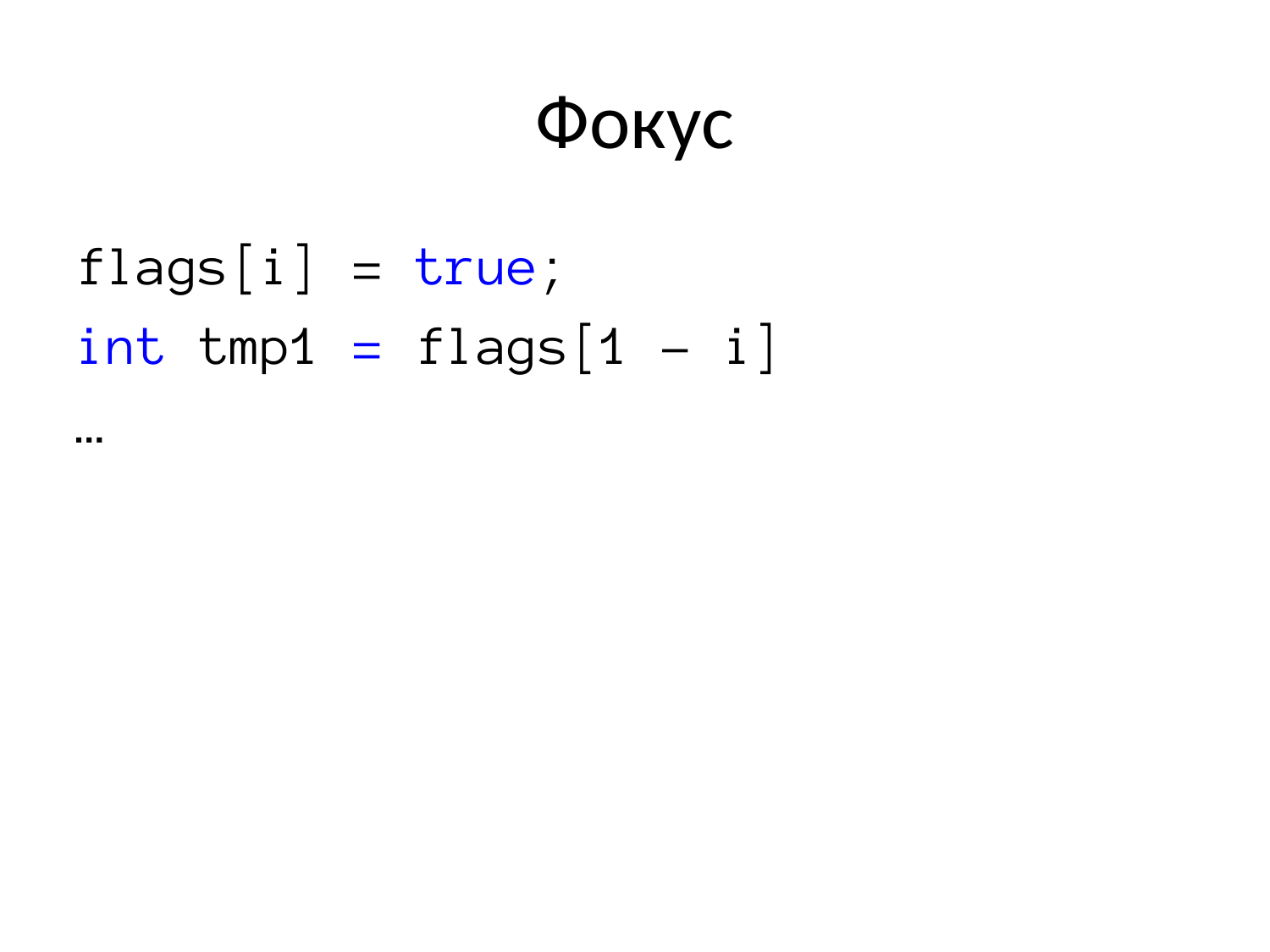

# Фокус
flags[i] = true;
int tmp1 = flags[1 - i]
…